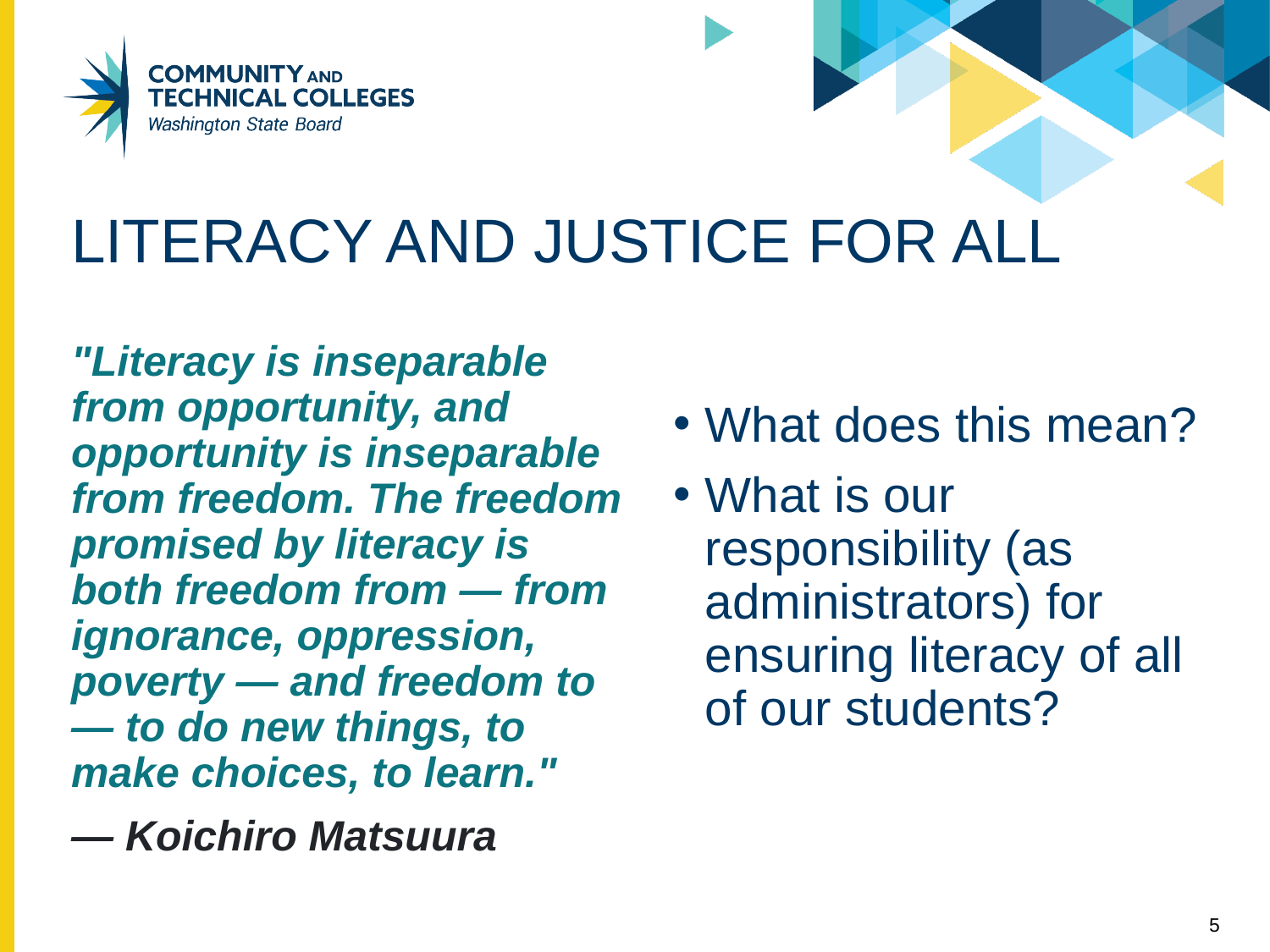

# Literacy AND JUSTICE FOR ALL
"Literacy is inseparable from opportunity, and opportunity is inseparable from freedom. The freedom promised by literacy is both freedom from — from ignorance, oppression, poverty — and freedom to — to do new things, to make choices, to learn."
— Koichiro Matsuura

What does this mean?
What is our responsibility (as administrators) for ensuring literacy of all of our students?
5